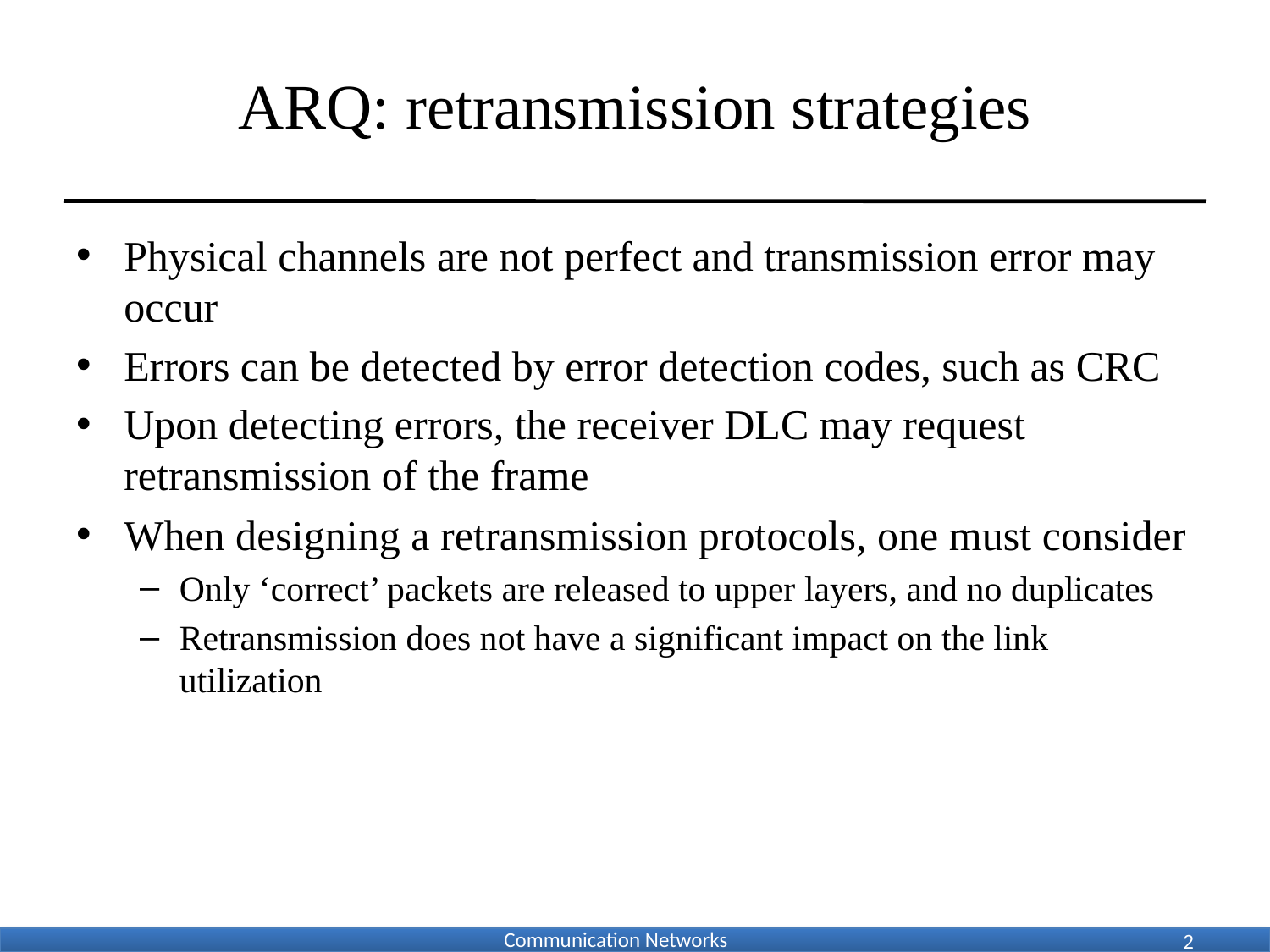

# ARQ: retransmission strategies
Physical channels are not perfect and transmission error may occur
Errors can be detected by error detection codes, such as CRC
Upon detecting errors, the receiver DLC may request retransmission of the frame
When designing a retransmission protocols, one must consider
Only ‘correct’ packets are released to upper layers, and no duplicates
Retransmission does not have a significant impact on the link utilization
2